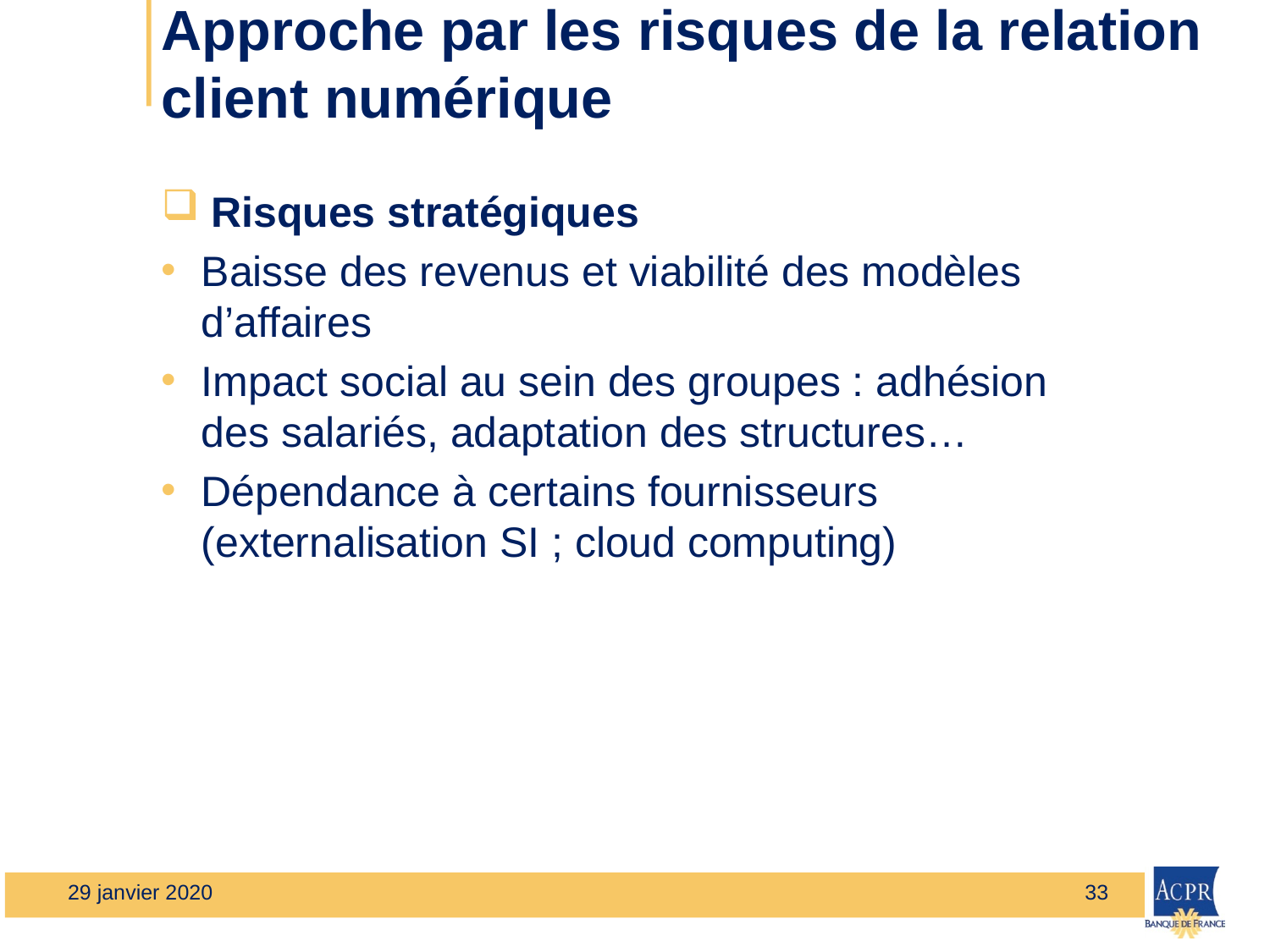

# Approche par les risques de la relation client numérique
 Risques stratégiques
Baisse des revenus et viabilité des modèles d’affaires
Impact social au sein des groupes : adhésion des salariés, adaptation des structures…
Dépendance à certains fournisseurs (externalisation SI ; cloud computing)
29 janvier 2020
33